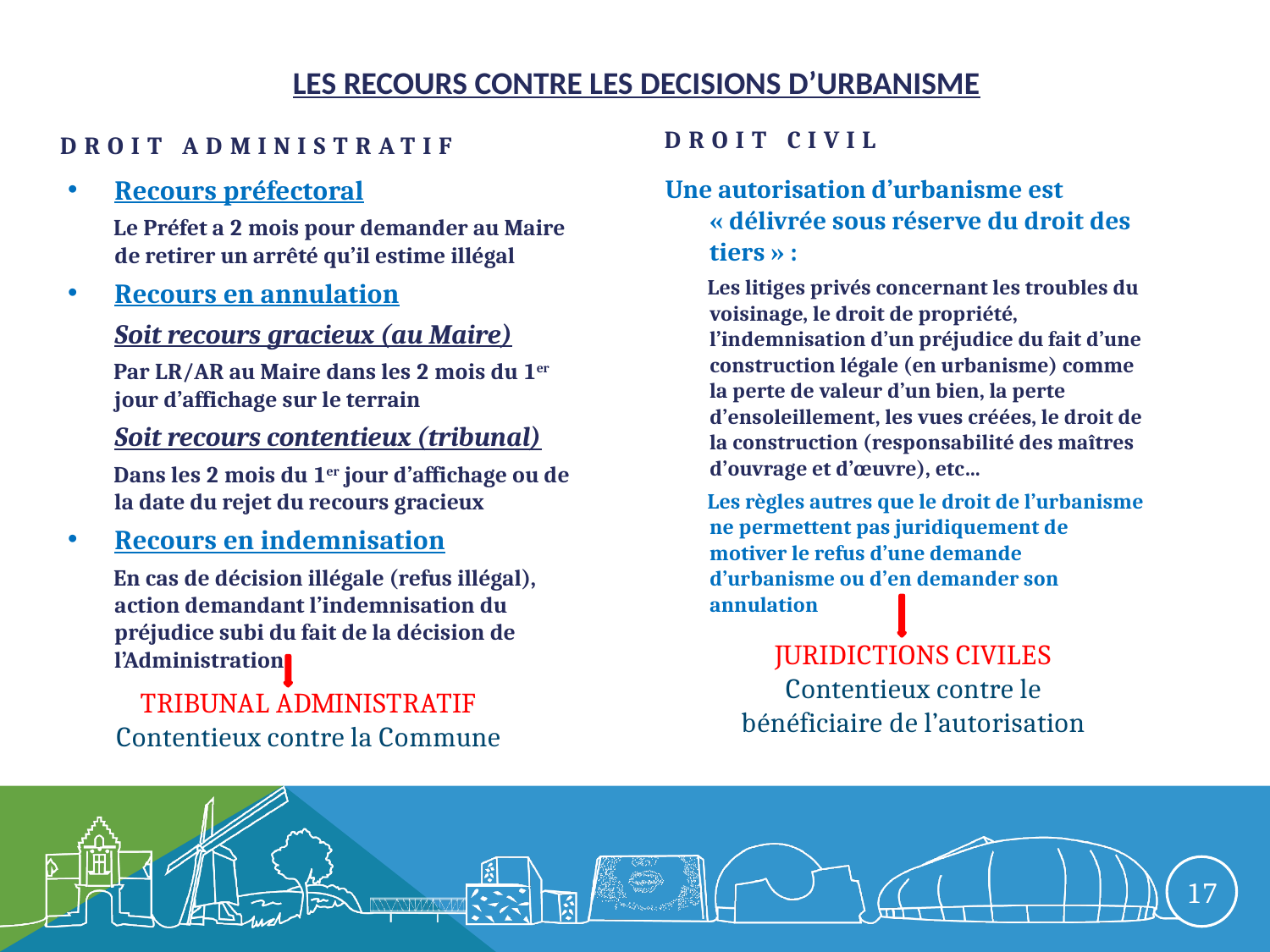

# LES RECOURS CONTRE LES DECISIONS D’urbanisme
DROIT CIVIL
DROIT ADMINISTRATIF
Recours préfectoral
         Le Préfet a 2 mois pour demander au Maire de retirer un arrêté qu’il estime illégal
Recours en annulation
	Soit recours gracieux (au Maire)
         Par LR/AR au Maire dans les 2 mois du 1er jour d’affichage sur le terrain
	Soit recours contentieux (tribunal)
         Dans les 2 mois du 1er jour d’affichage ou de la date du rejet du recours gracieux
Recours en indemnisation
         En cas de décision illégale (refus illégal), action demandant l’indemnisation du préjudice subi du fait de la décision de l’Administration
Une autorisation d’urbanisme est « délivrée sous réserve du droit des tiers » :
         Les litiges privés concernant les troubles du voisinage, le droit de propriété, l’indemnisation d’un préjudice du fait d’une construction légale (en urbanisme) comme la perte de valeur d’un bien, la perte d’ensoleillement, les vues créées, le droit de la construction (responsabilité des maîtres d’ouvrage et d’œuvre), etc…
         Les règles autres que le droit de l’urbanisme ne permettent pas juridiquement de motiver le refus d’une demande d’urbanisme ou d’en demander son annulation

JURIDICTIONS CIVILES
Contentieux contre le bénéficiaire de l’autorisation

TRIBUNAL ADMINISTRATIF
Contentieux contre la Commune
17